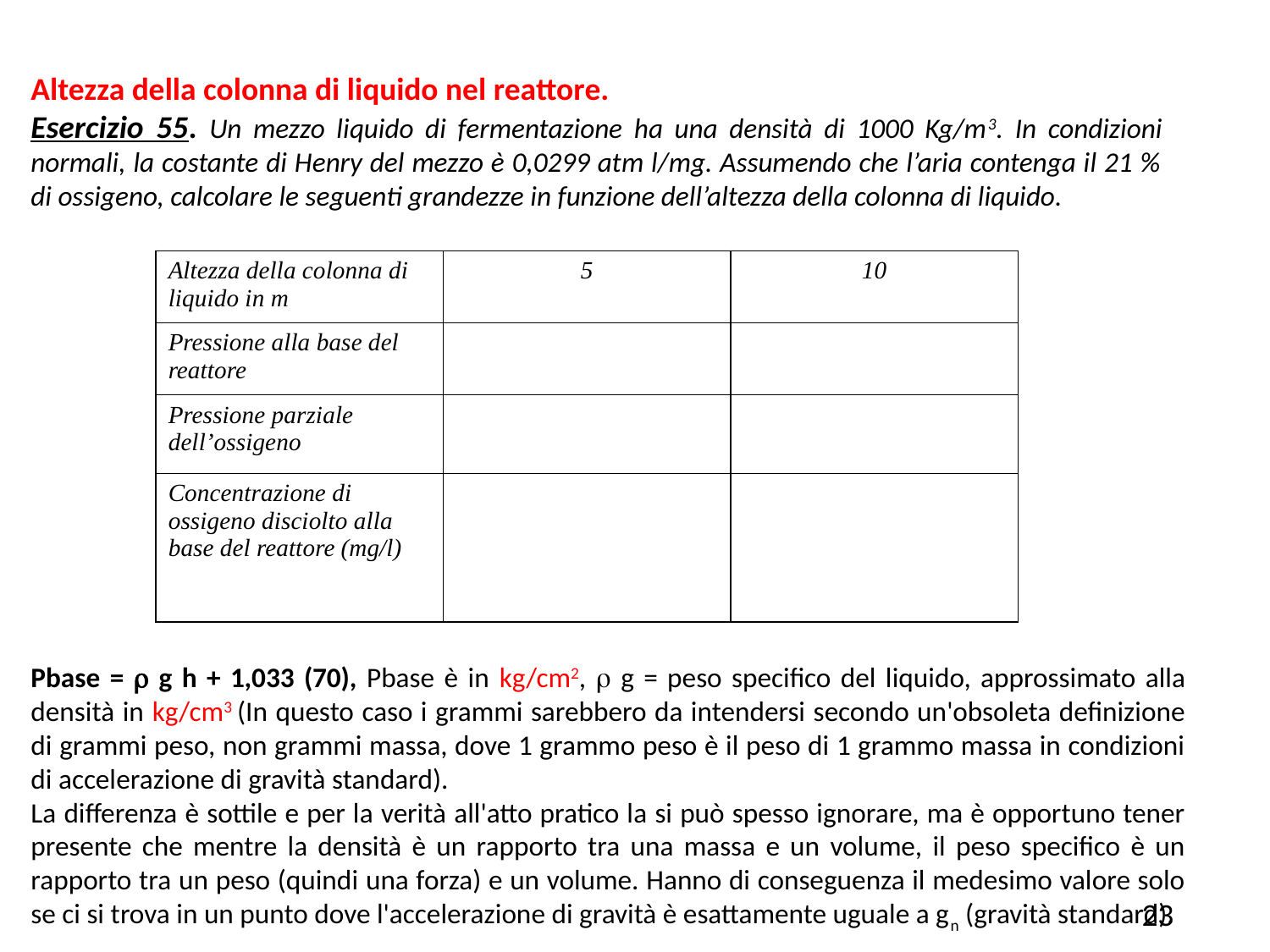

Altezza della colonna di liquido nel reattore.
Esercizio 55. Un mezzo liquido di fermentazione ha una densità di 1000 Kg/m3. In condizioni normali, la costante di Henry del mezzo è 0,0299 atm l/mg. Assumendo che l’aria contenga il 21 % di ossigeno, calcolare le seguenti grandezze in funzione dell’altezza della colonna di liquido.

| Altezza della colonna di liquido in m | 5 | 10 |
| --- | --- | --- |
| Pressione alla base del reattore |  |  |
| Pressione parziale dell’ossigeno |  |  |
| Concentrazione di ossigeno disciolto alla base del reattore (mg/l) |  |  |
Pbase = ρ g h + 1,033 (70), Pbase è in kg/cm2, ρ g = peso specifico del liquido, approssimato alla densità in kg/cm3 (In questo caso i grammi sarebbero da intendersi secondo un'obsoleta definizione di grammi peso, non grammi massa, dove 1 grammo peso è il peso di 1 grammo massa in condizioni di accelerazione di gravità standard).
La differenza è sottile e per la verità all'atto pratico la si può spesso ignorare, ma è opportuno tener presente che mentre la densità è un rapporto tra una massa e un volume, il peso specifico è un rapporto tra un peso (quindi una forza) e un volume. Hanno di conseguenza il medesimo valore solo se ci si trova in un punto dove l'accelerazione di gravità è esattamente uguale a gn (gravità standard).
23